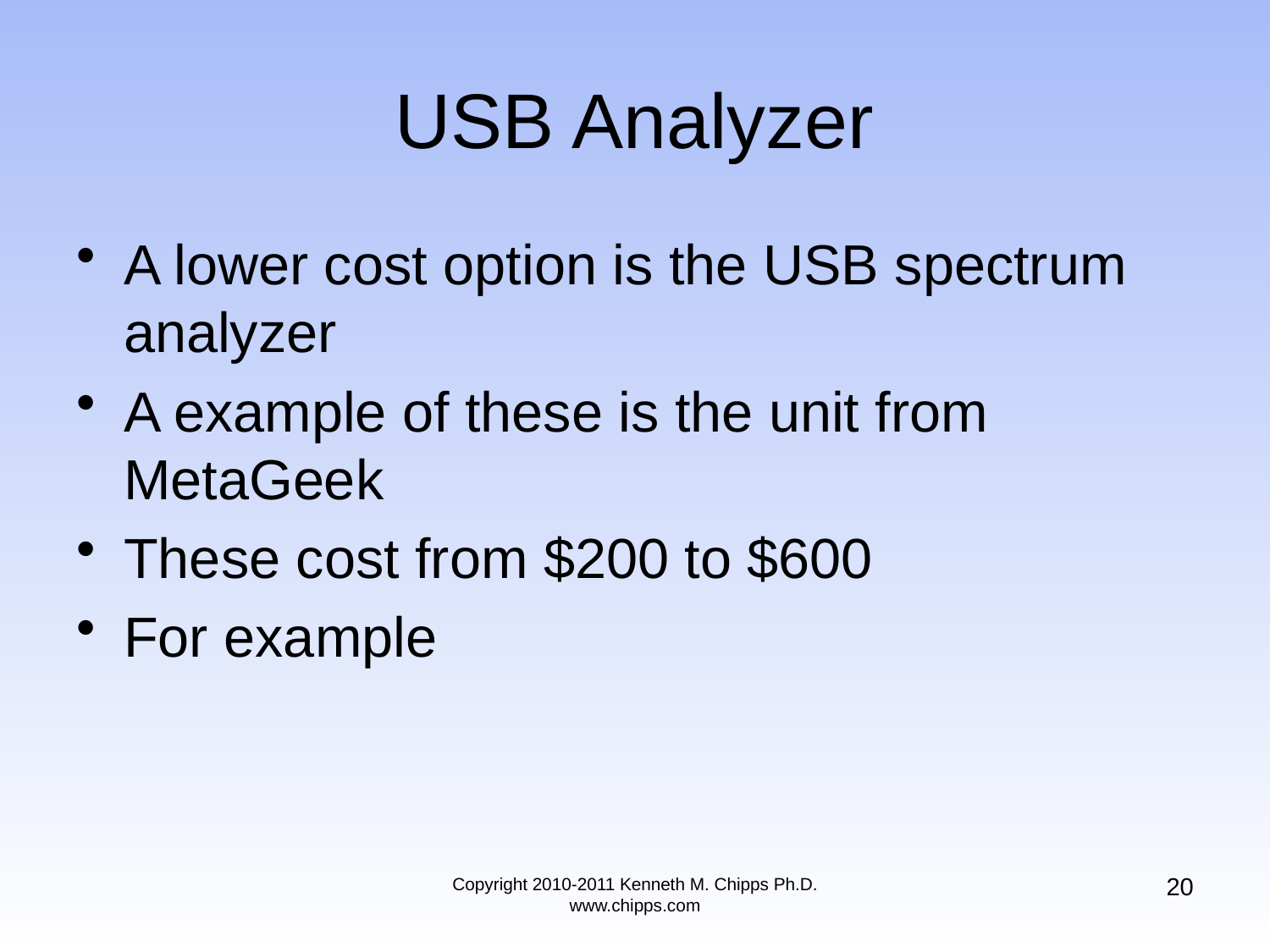

# USB Analyzer
A lower cost option is the USB spectrum analyzer
A example of these is the unit from MetaGeek
These cost from $200 to $600
For example
20
Copyright 2010-2011 Kenneth M. Chipps Ph.D. www.chipps.com